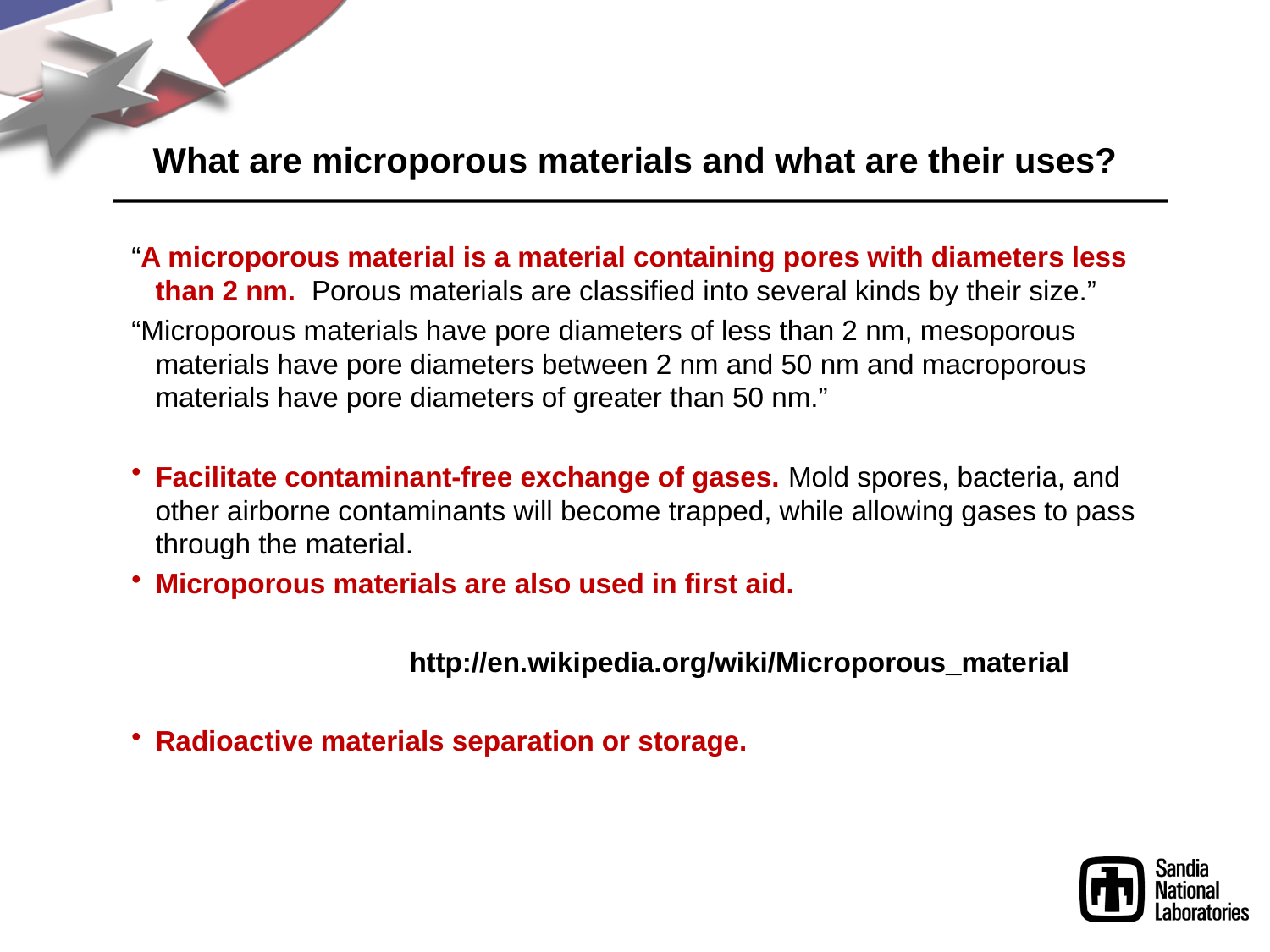

# What are microporous materials and what are their uses?
“A microporous material is a material containing pores with diameters less than 2 nm.  Porous materials are classified into several kinds by their size.”
“Microporous materials have pore diameters of less than 2 nm, mesoporous materials have pore diameters between 2 nm and 50 nm and macroporous materials have pore diameters of greater than 50 nm.”

Facilitate contaminant-free exchange of gases. Mold spores, bacteria, and other airborne contaminants will become trapped, while allowing gases to pass through the material.
Microporous materials are also used in first aid.

			http://en.wikipedia.org/wiki/Microporous_material

Radioactive materials separation or storage.